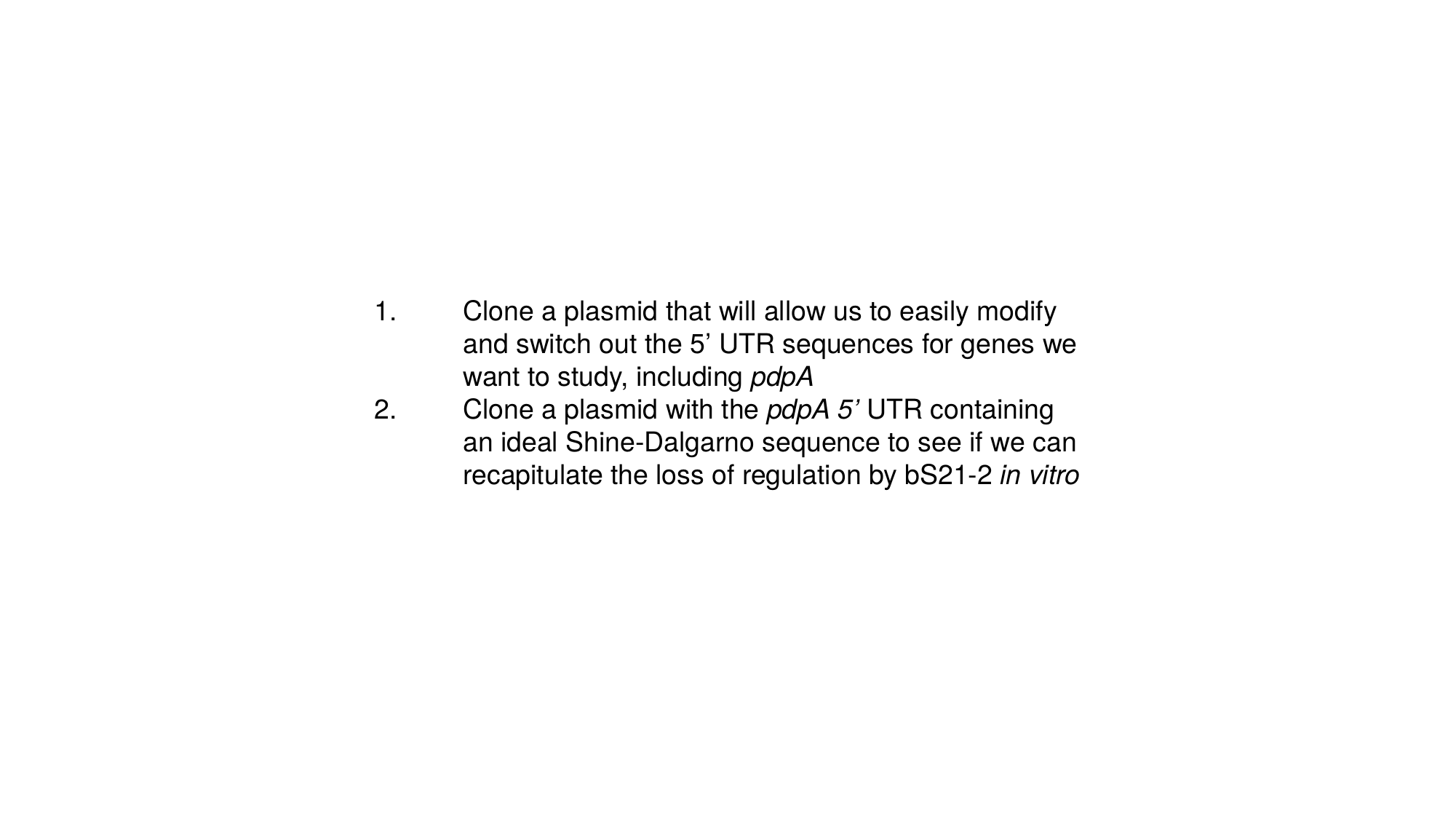

Clone a plasmid that will allow us to easily modify and switch out the 5’ UTR sequences for genes we want to study, including pdpA
Clone a plasmid with the pdpA 5’ UTR containing an ideal Shine-Dalgarno sequence to see if we can recapitulate the loss of regulation by bS21-2 in vitro